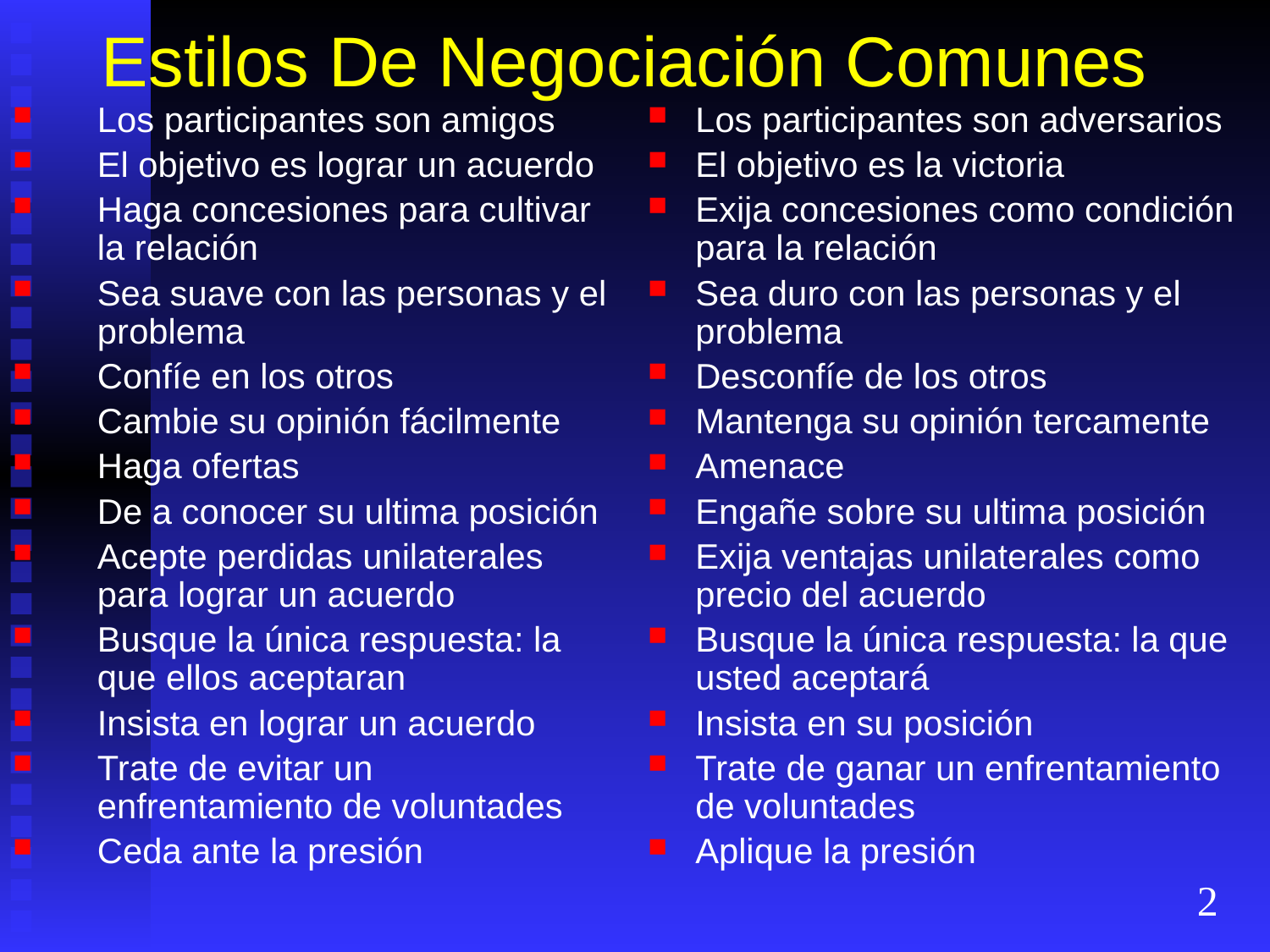

# Estilos De Negociación Comunes
Los participantes son amigos
El objetivo es lograr un acuerdo
Haga concesiones para cultivar la relación
Sea suave con las personas y el problema
Confíe en los otros
Cambie su opinión fácilmente
Haga ofertas
De a conocer su ultima posición
Acepte perdidas unilaterales para lograr un acuerdo
Busque la única respuesta: la que ellos aceptaran
Insista en lograr un acuerdo
Trate de evitar un enfrentamiento de voluntades
Ceda ante la presión
Los participantes son adversarios
El objetivo es la victoria
Exija concesiones como condición para la relación
Sea duro con las personas y el problema
Desconfíe de los otros
Mantenga su opinión tercamente
Amenace
Engañe sobre su ultima posición
Exija ventajas unilaterales como precio del acuerdo
Busque la única respuesta: la que usted aceptará
Insista en su posición
Trate de ganar un enfrentamiento de voluntades
Aplique la presión
2